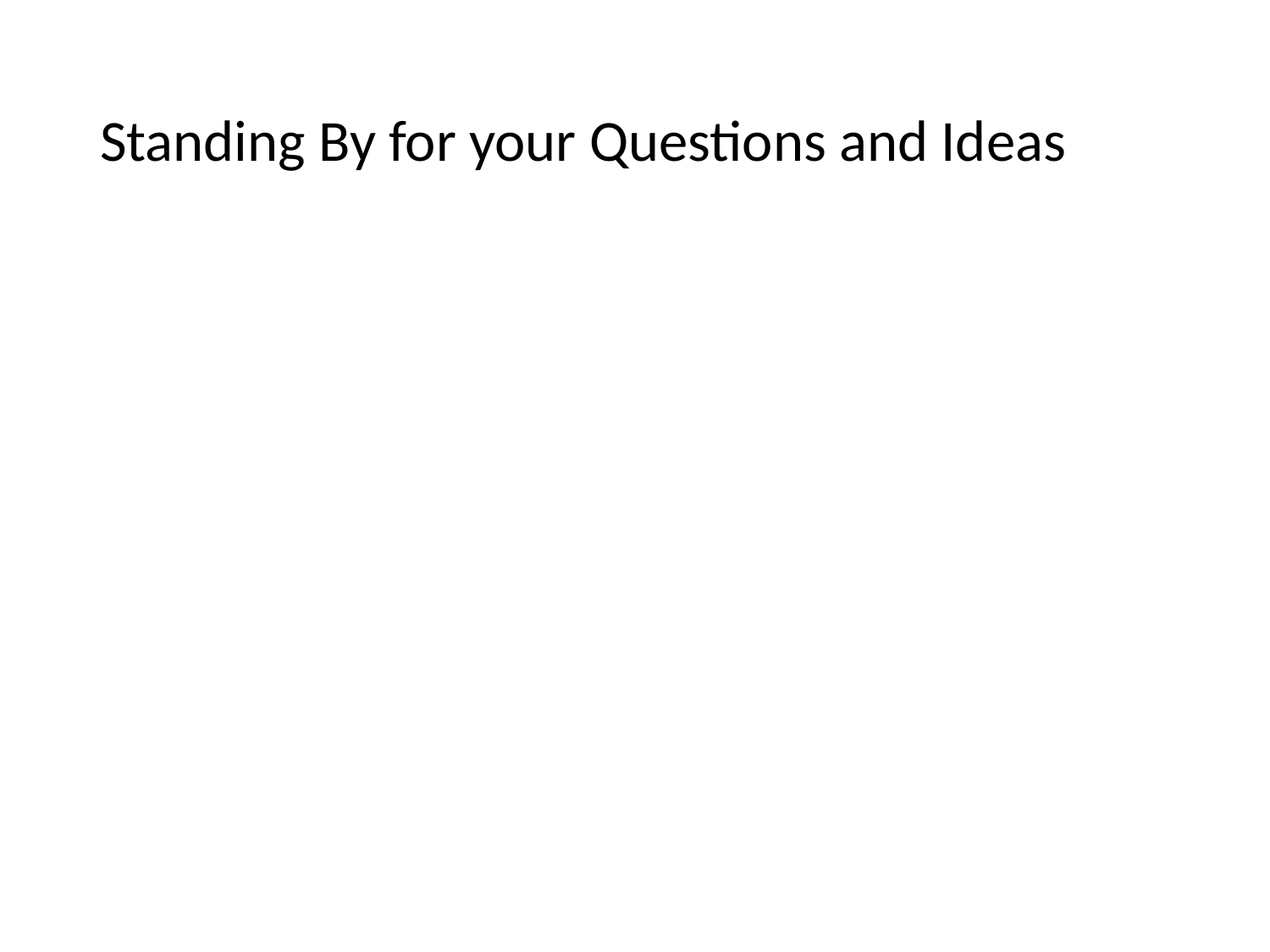

# Standing By for your Questions and Ideas